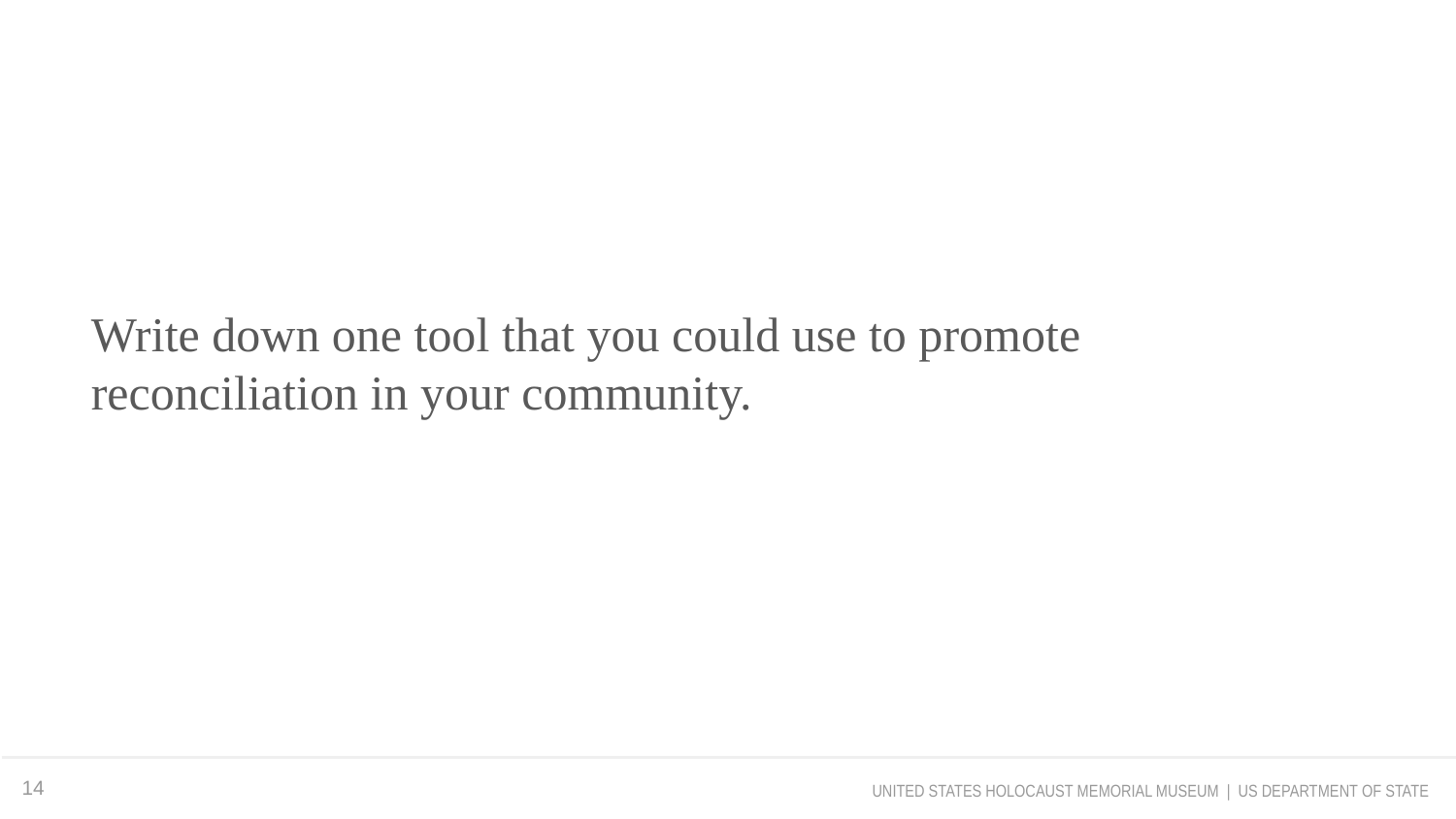

Write down one tool that you could use to promote
reconciliation in your community.
14